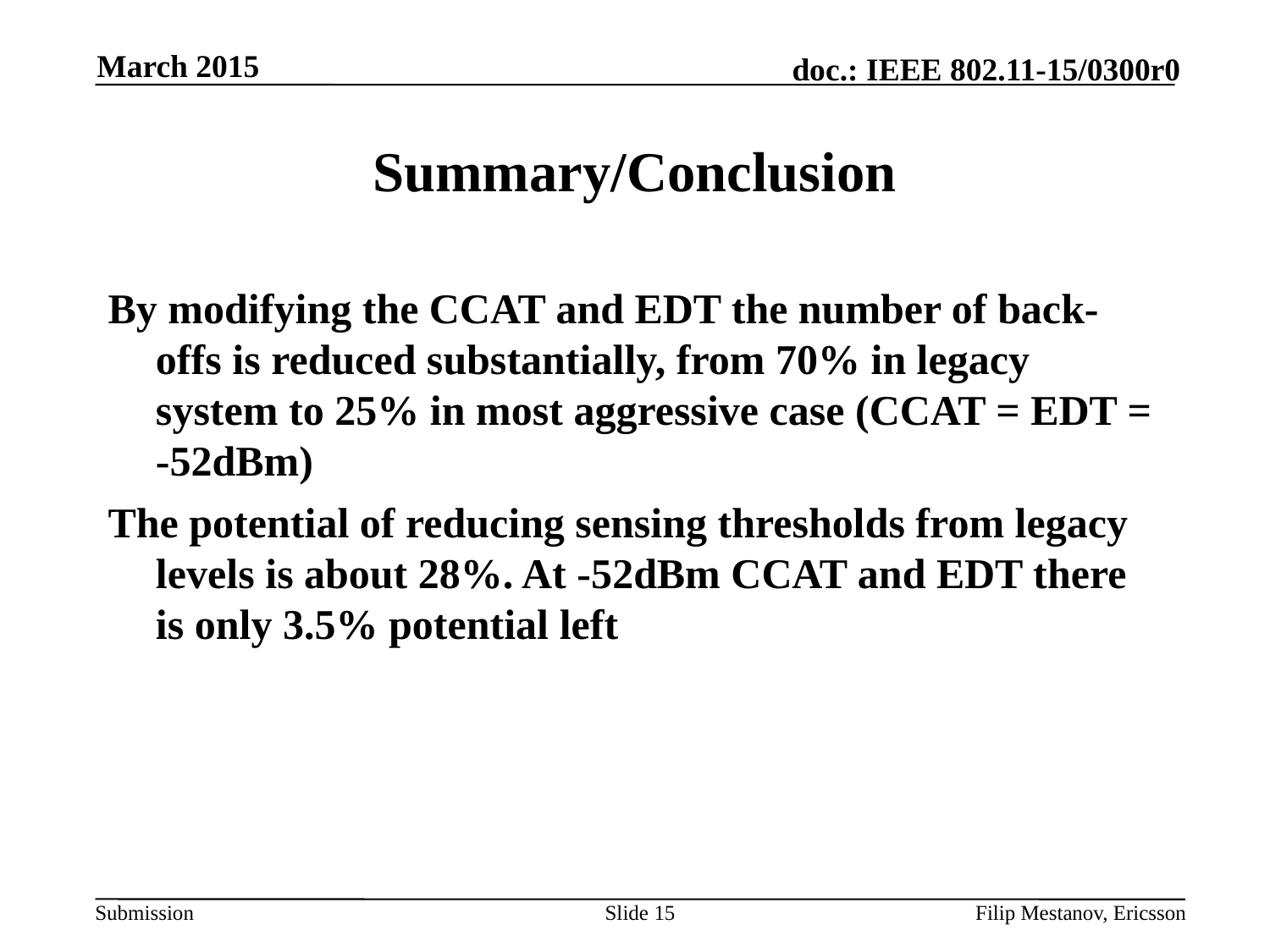

March 2015
# Summary/Conclusion
By modifying the CCAT and EDT the number of back-offs is reduced substantially, from 70% in legacy system to 25% in most aggressive case (CCAT = EDT = -52dBm)
The potential of reducing sensing thresholds from legacy levels is about 28%. At -52dBm CCAT and EDT there is only 3.5% potential left
Slide 15
Filip Mestanov, Ericsson